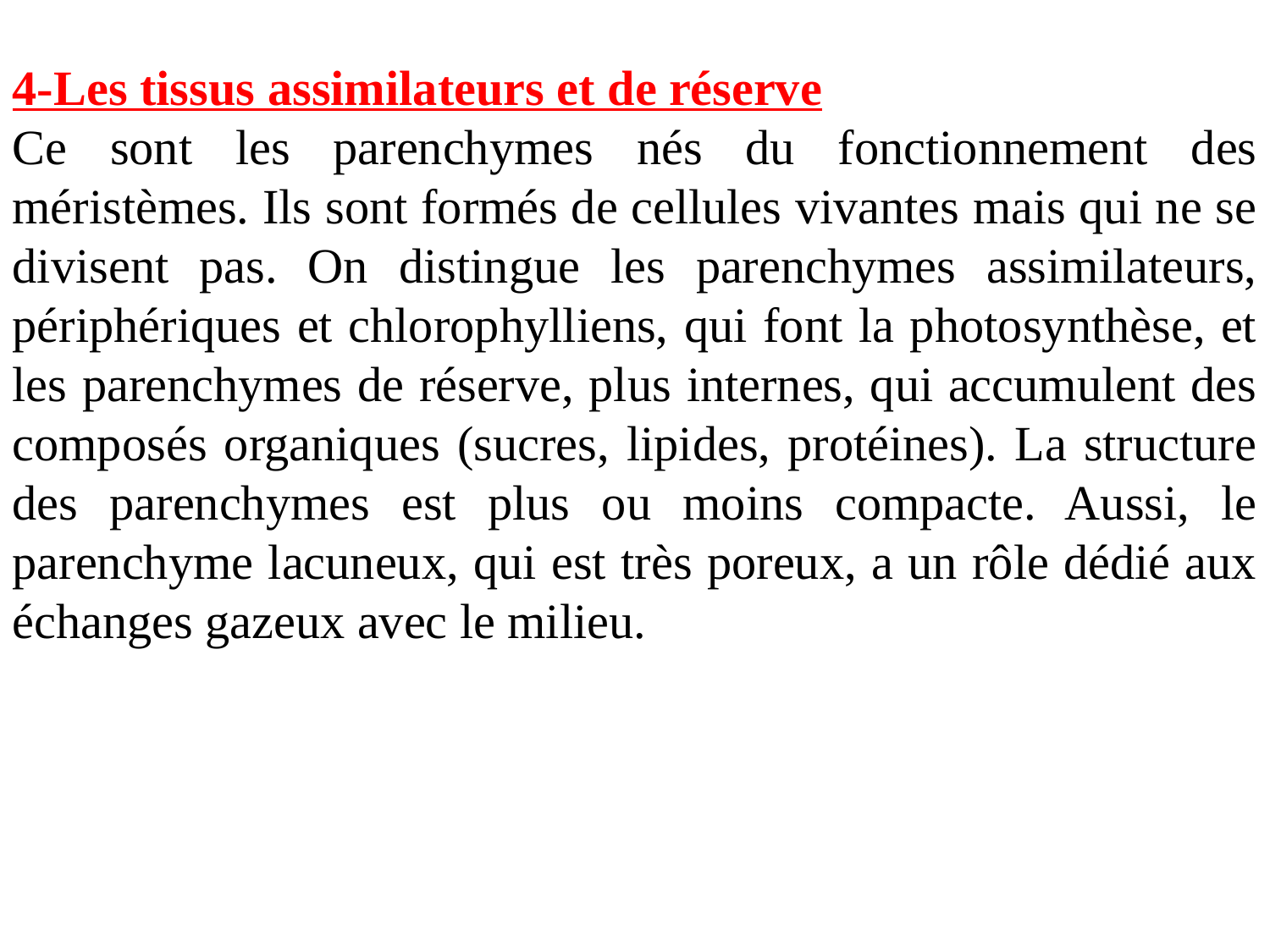

4-Les tissus assimilateurs et de réserve
Ce sont les parenchymes nés du fonctionnement des méristèmes. Ils sont formés de cellules vivantes mais qui ne se divisent pas. On distingue les parenchymes assimilateurs, périphériques et chlorophylliens, qui font la photosynthèse, et les parenchymes de réserve, plus internes, qui accumulent des composés organiques (sucres, lipides, protéines). La structure des parenchymes est plus ou moins compacte. Aussi, le parenchyme lacuneux, qui est très poreux, a un rôle dédié aux échanges gazeux avec le milieu.